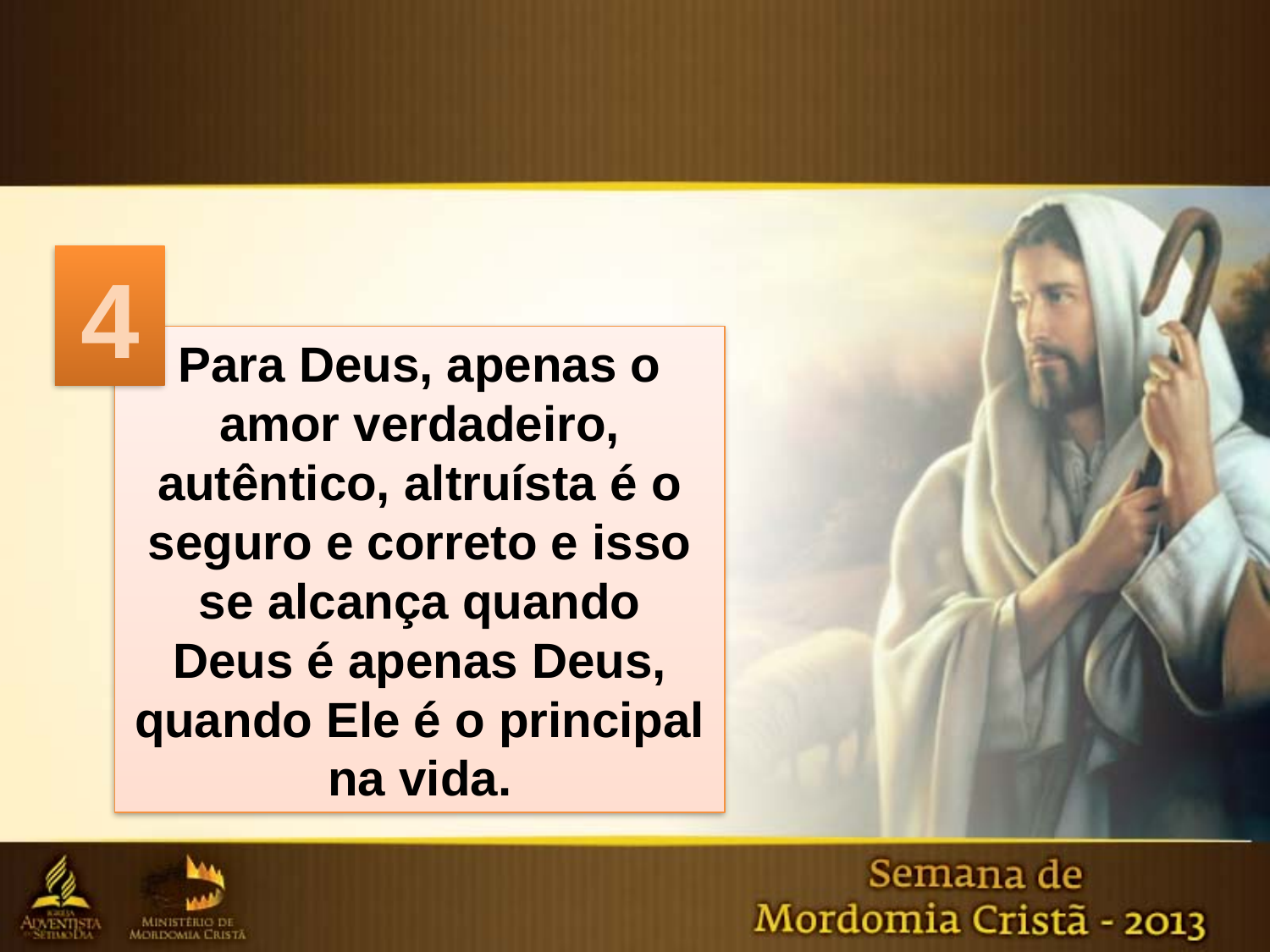

4
Para Deus, apenas o amor verdadeiro, autêntico, altruísta é o seguro e correto e isso se alcança quando
Deus é apenas Deus, quando Ele é o principal na vida.